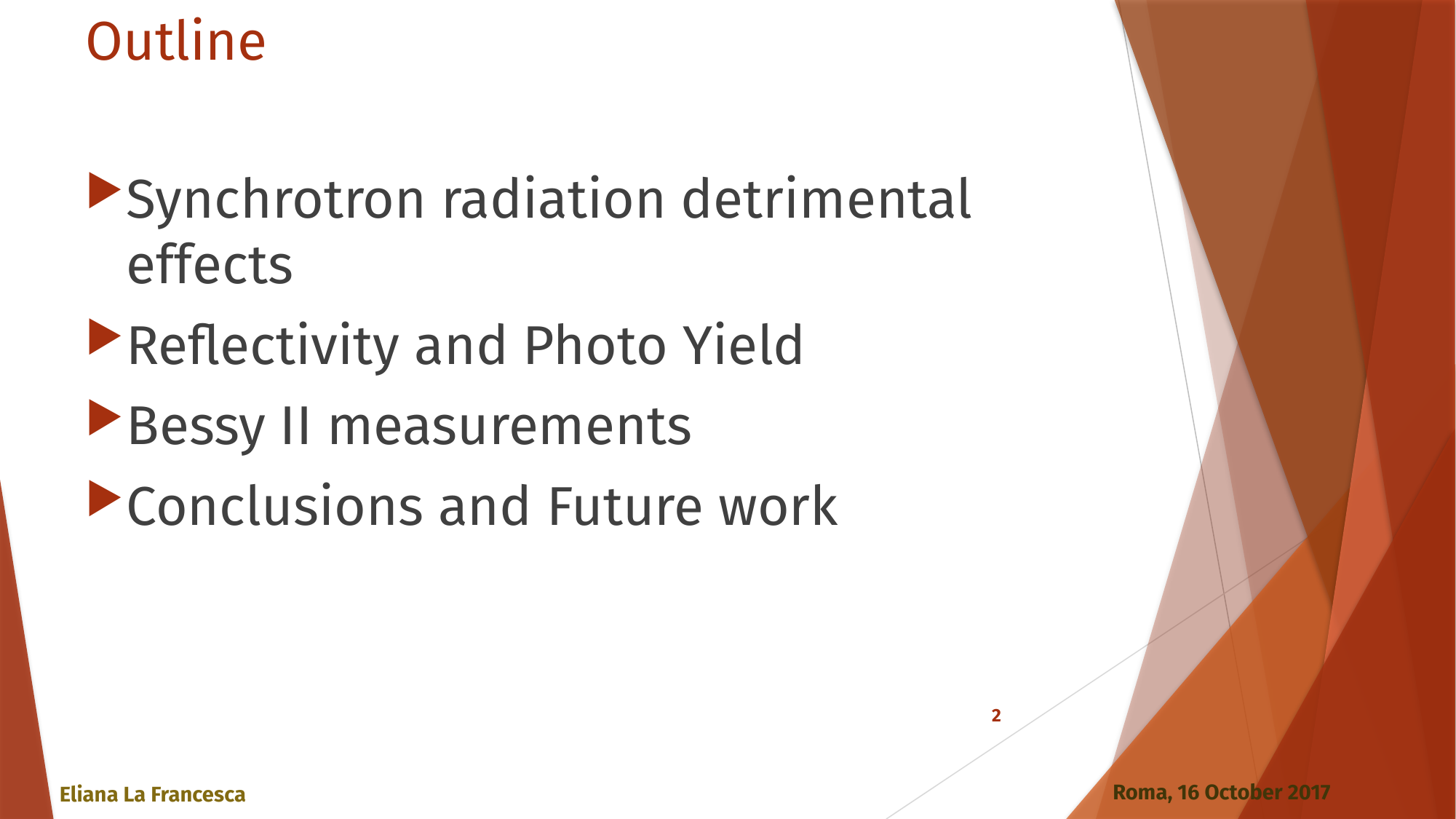

# Outline
Synchrotron radiation detrimental effects
Reflectivity and Photo Yield
Bessy II measurements
Conclusions and Future work

2
Roma, 16 October 2017
Eliana La Francesca